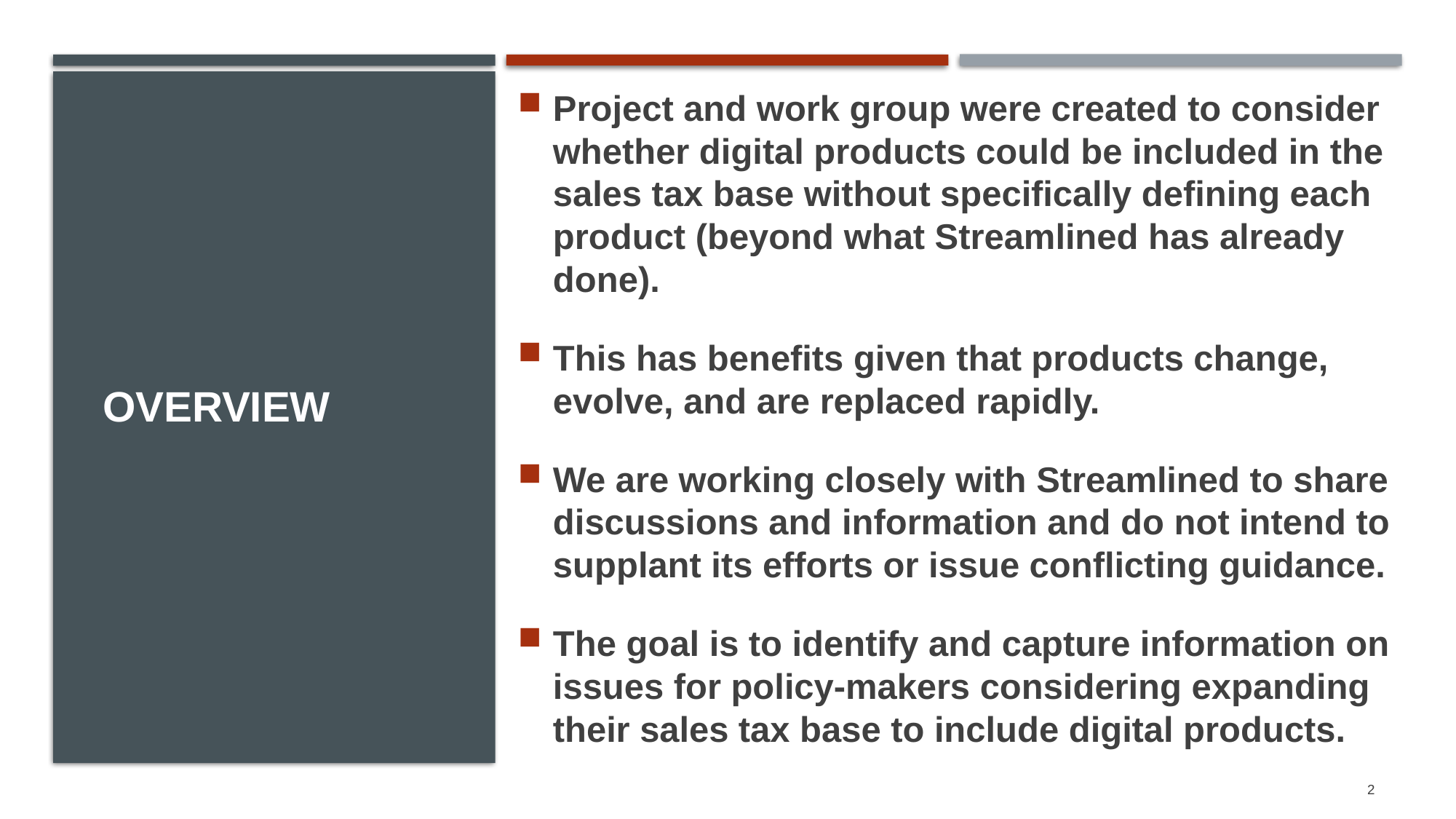

Project and work group were created to consider whether digital products could be included in the sales tax base without specifically defining each product (beyond what Streamlined has already done).
This has benefits given that products change, evolve, and are replaced rapidly.
We are working closely with Streamlined to share discussions and information and do not intend to supplant its efforts or issue conflicting guidance.
The goal is to identify and capture information on issues for policy-makers considering expanding their sales tax base to include digital products.
# Overview
2